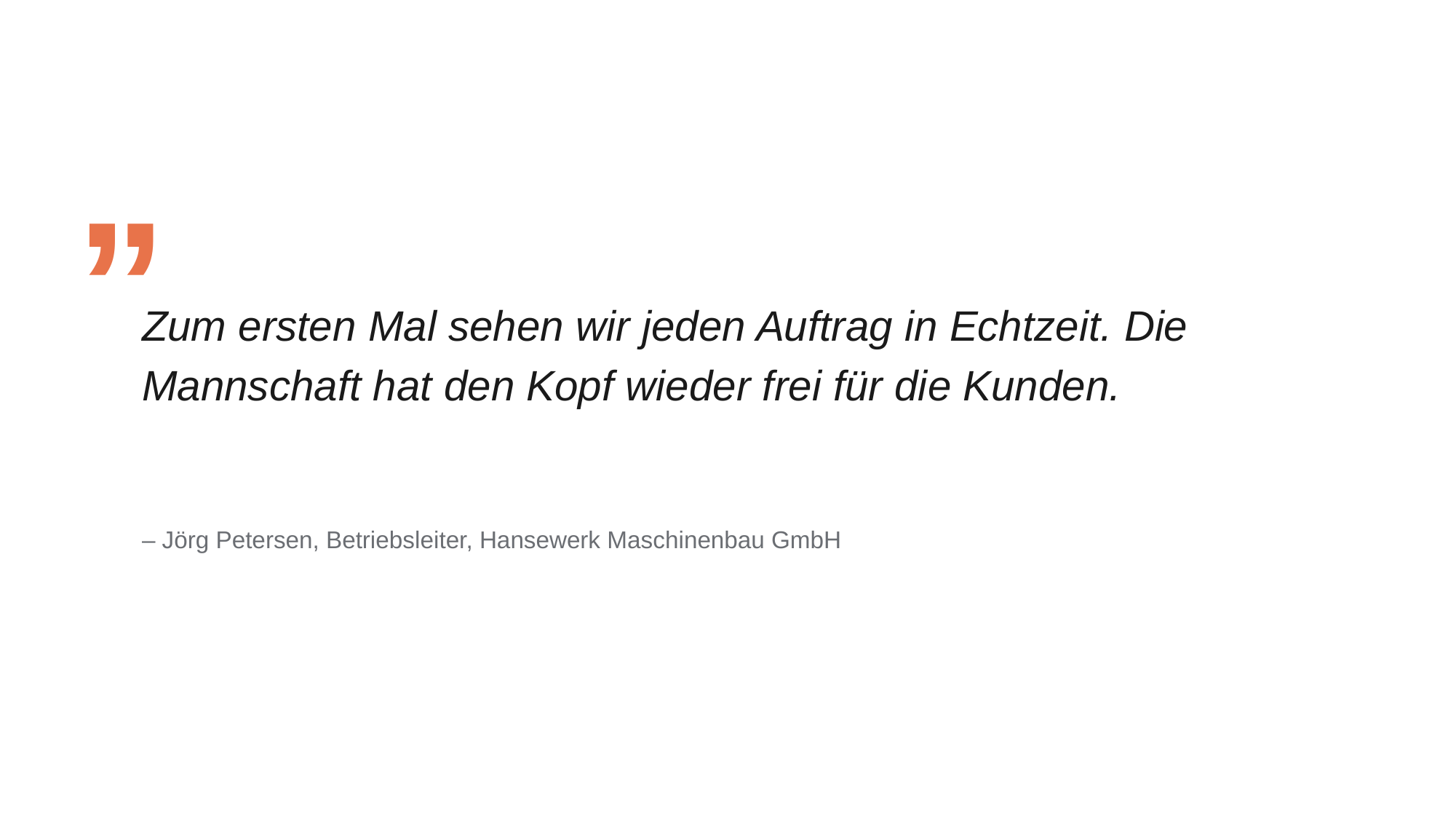

Zum ersten Mal sehen wir jeden Auftrag in Echtzeit. Die Mannschaft hat den Kopf wieder frei für die Kunden.
– Jörg Petersen, Betriebsleiter, Hansewerk Maschinenbau GmbH